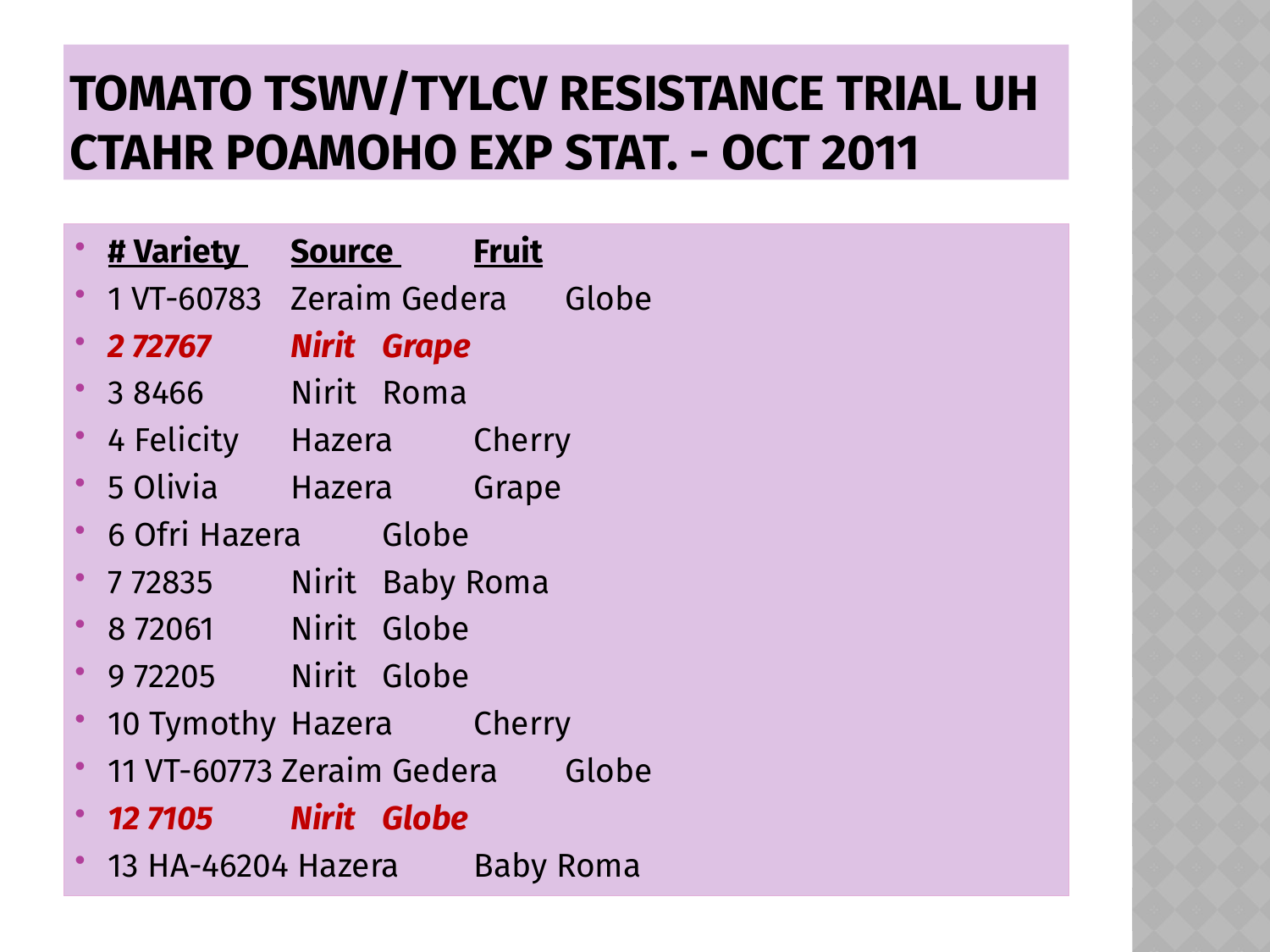

# Tomato TSWV/TYLCV Resistance Trial UH ctahr Poamoho Exp Stat. - Oct 2011
# Variety 	Source 		Fruit
1 VT-60783 	Zeraim Gedera 	Globe
2 72767 	Nirit 			Grape
3 8466 	Nirit 			Roma
4 Felicity 	Hazera 		Cherry
5 Olivia 	Hazera 		Grape
6 Ofri 	Hazera 		Globe
7 72835 	Nirit 			Baby Roma
8 72061 	Nirit 			Globe
9 72205 	Nirit 			Globe
10 Tymothy 	Hazera 		Cherry
11 VT-60773 Zeraim Gedera 	Globe
12 7105 	Nirit 			Globe
13 HA-46204 Hazera 		Baby Roma